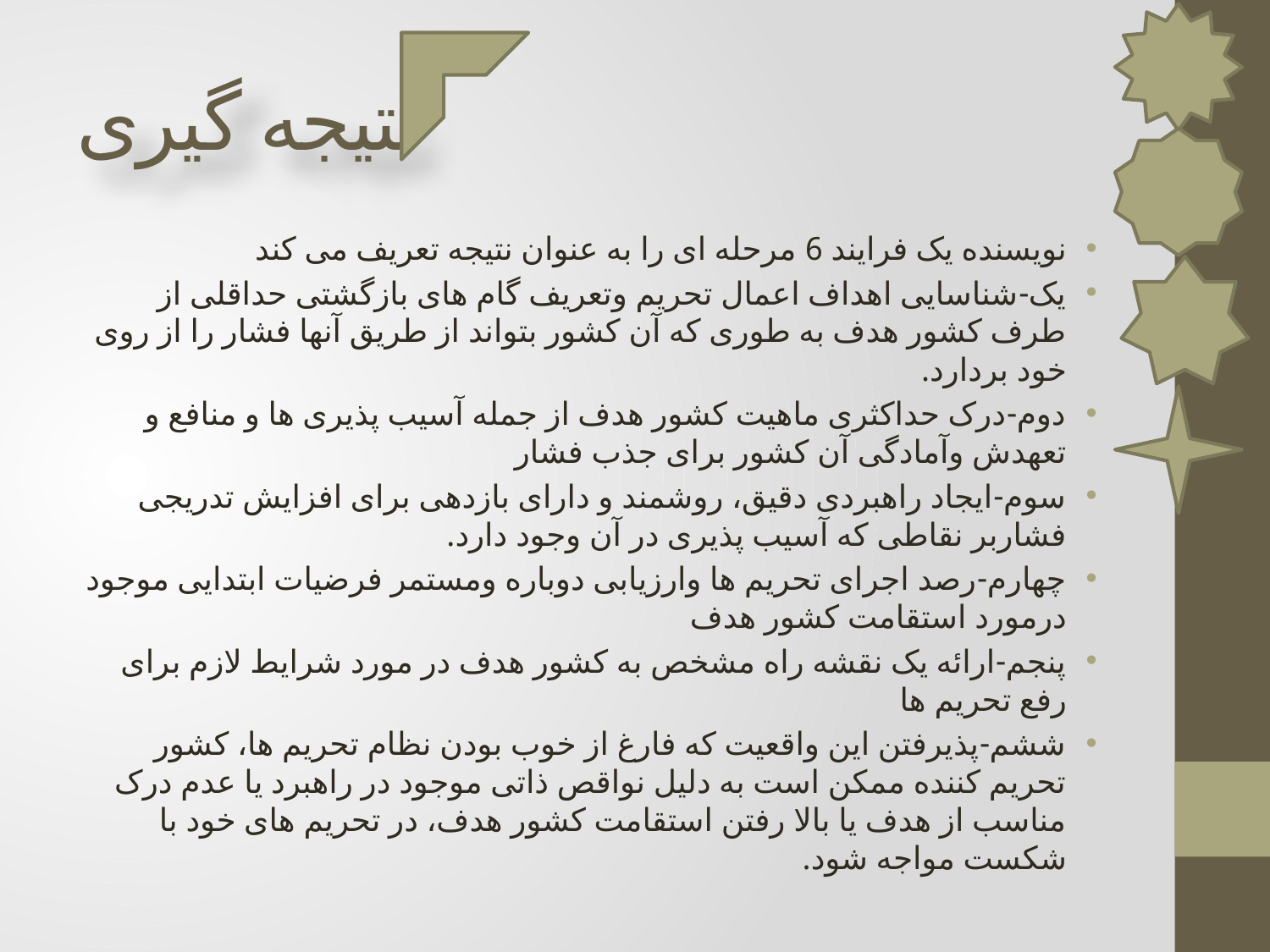

# نتیجه گیری

نویسنده یک فرایند 6 مرحله ای را به عنوان نتیجه تعریف می کند
یک-شناسایی اهداف اعمال تحریم وتعریف گام های بازگشتی حداقلی از طرف کشور هدف به طوری که آن کشور بتواند از طریق آنها فشار را از روی خود بردارد.
دوم-درک حداکثری ماهیت کشور هدف از جمله آسیب پذیری ها و منافع و تعهدش وآمادگی آن کشور برای جذب فشار
سوم-ایجاد راهبردی دقیق، روشمند و دارای بازدهی برای افزایش تدریجی فشاربر نقاطی که آسیب پذیری در آن وجود دارد.
چهارم-رصد اجرای تحریم ها وارزیابی دوباره ومستمر فرضیات ابتدایی موجود درمورد استقامت کشور هدف
پنجم-ارائه یک نقشه راه مشخص به کشور هدف در مورد شرایط لازم برای رفع تحریم ها
ششم-پذیرفتن این واقعیت که فارغ از خوب بودن نظام تحریم ها، کشور تحریم کننده ممکن است به دلیل نواقص ذاتی موجود در راهبرد یا عدم درک مناسب از هدف یا بالا رفتن استقامت کشور هدف، در تحریم های خود با شکست مواجه شود.